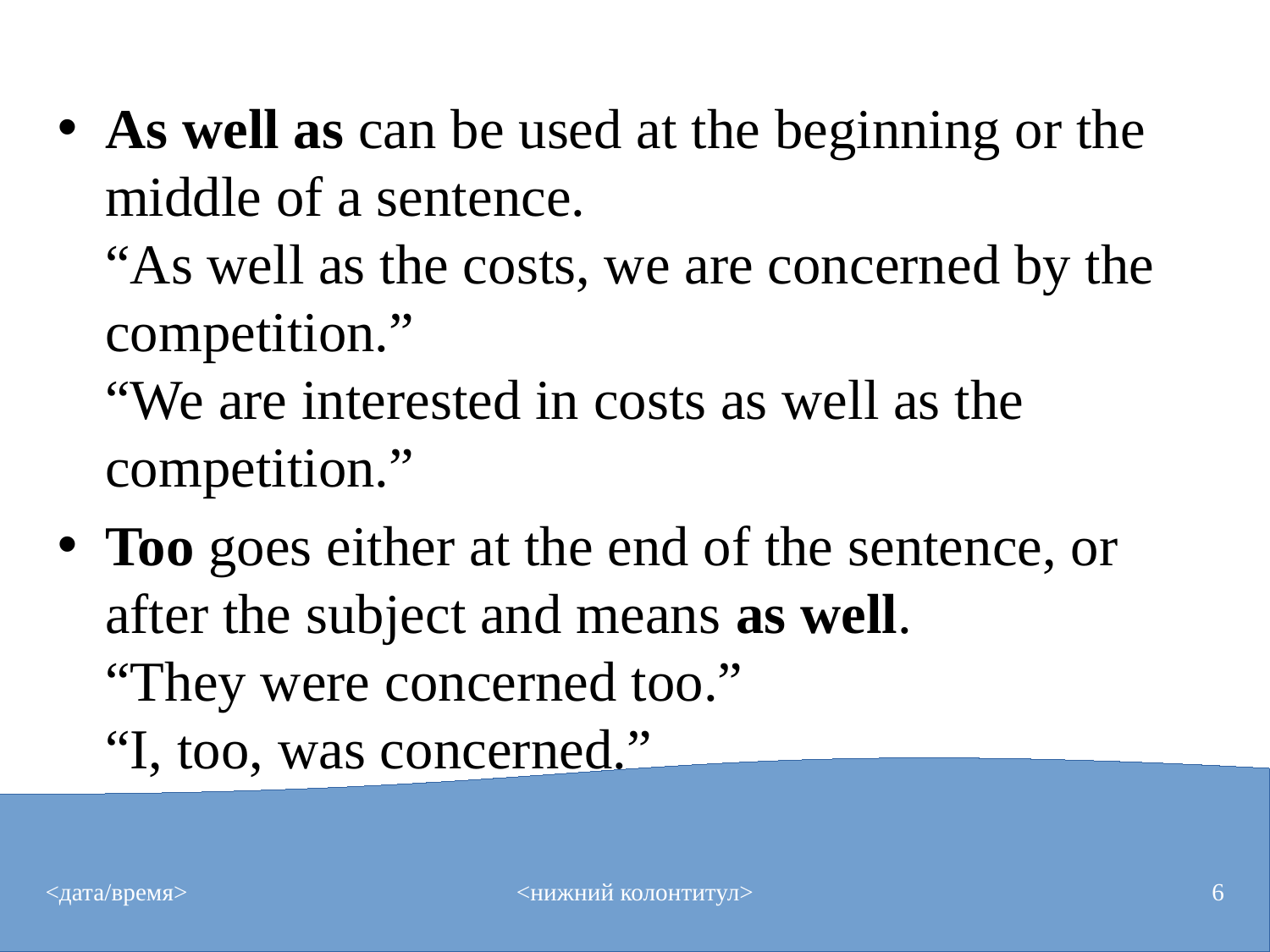

# As well as can be used at the beginning or the middle of a sentence. “As well as the costs, we are concerned by the competition.” “We are interested in costs as well as the competition.”
Too goes either at the end of the sentence, or after the subject and means as well.
“They were concerned too.”
“I, too, was concerned.”